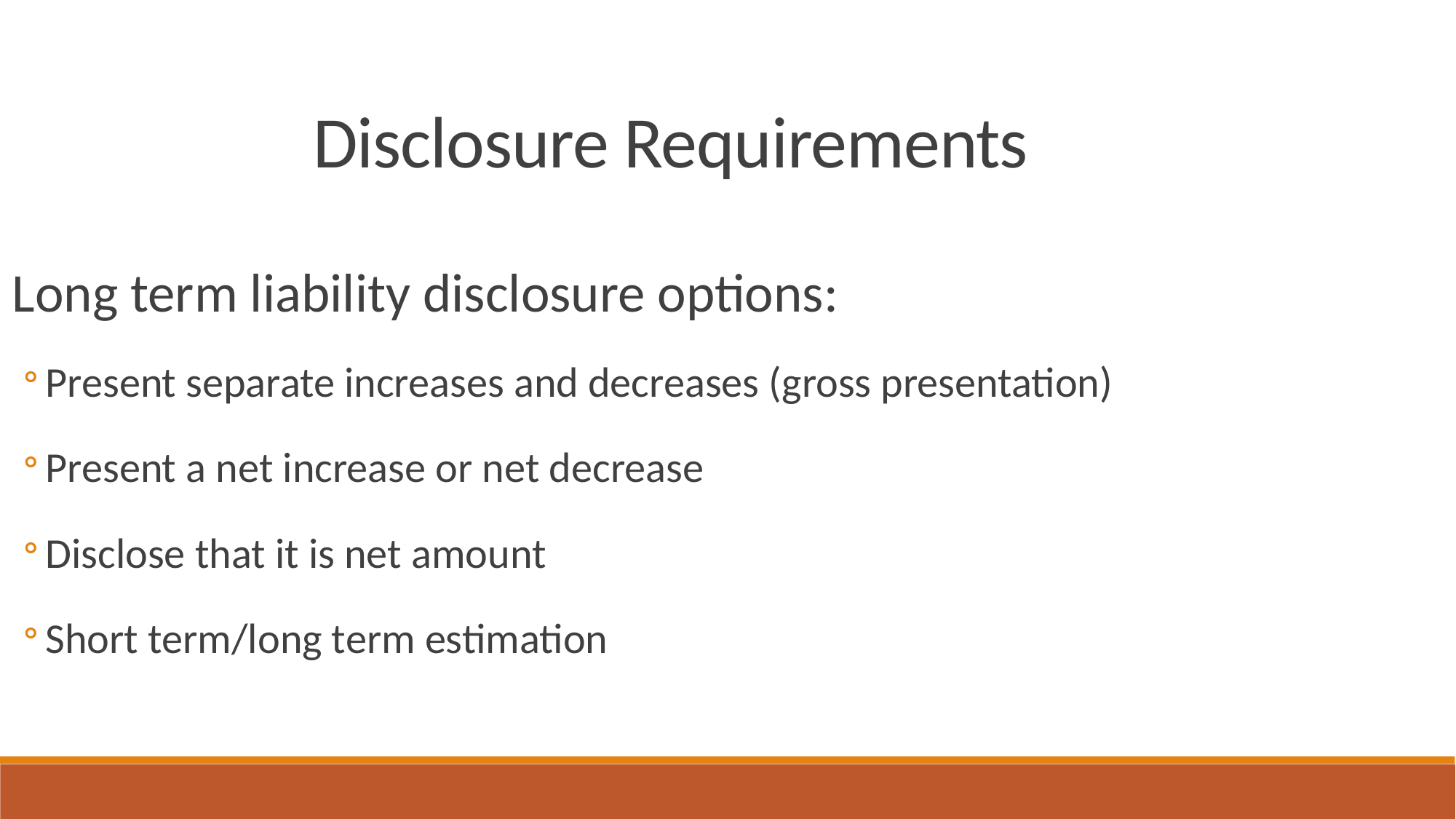

Disclosure Requirements
Long term liability disclosure options:
Present separate increases and decreases (gross presentation)
Present a net increase or net decrease
Disclose that it is net amount
Short term/long term estimation